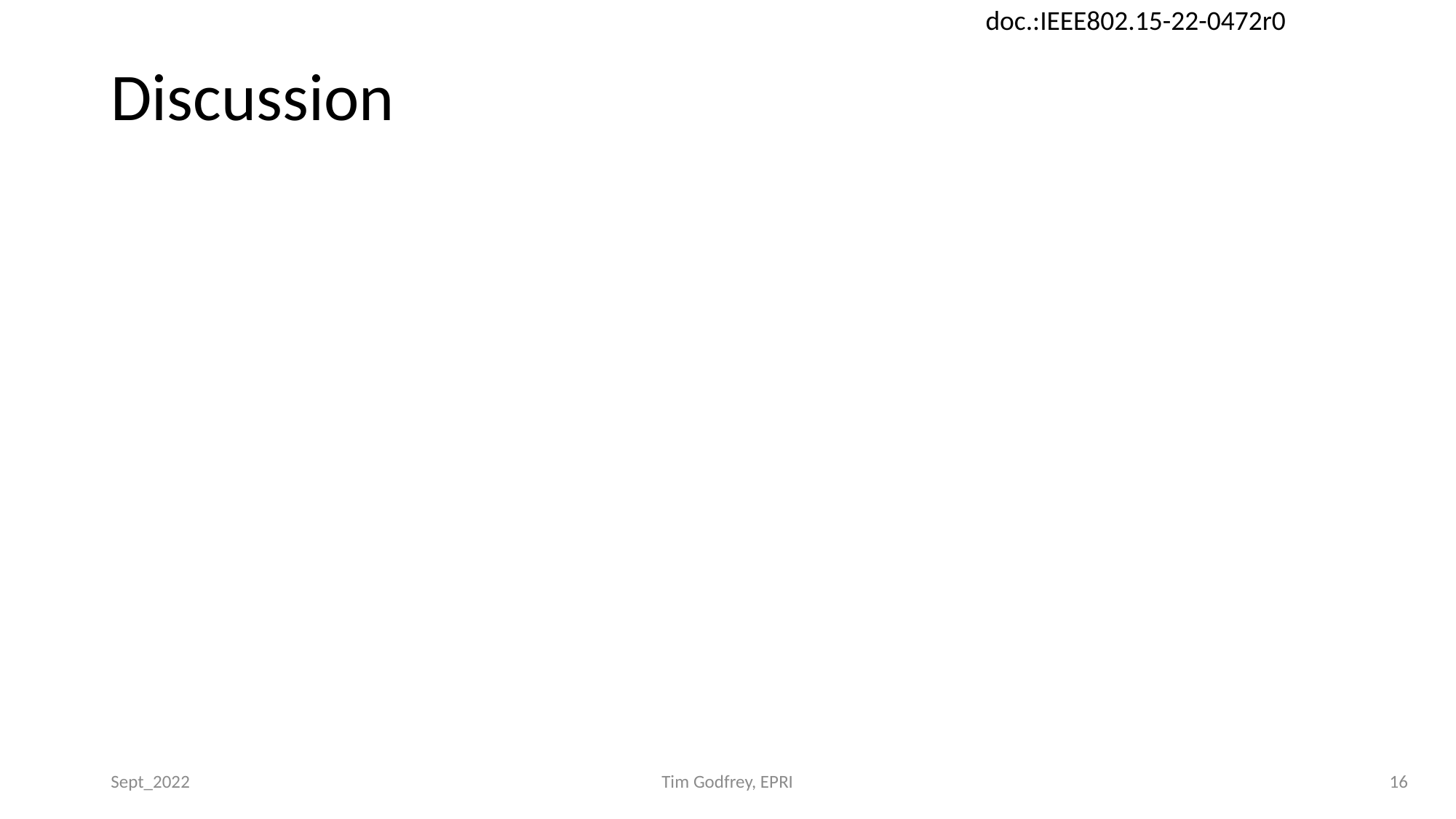

# Discussion

Sept_2022
Tim Godfrey, EPRI
16